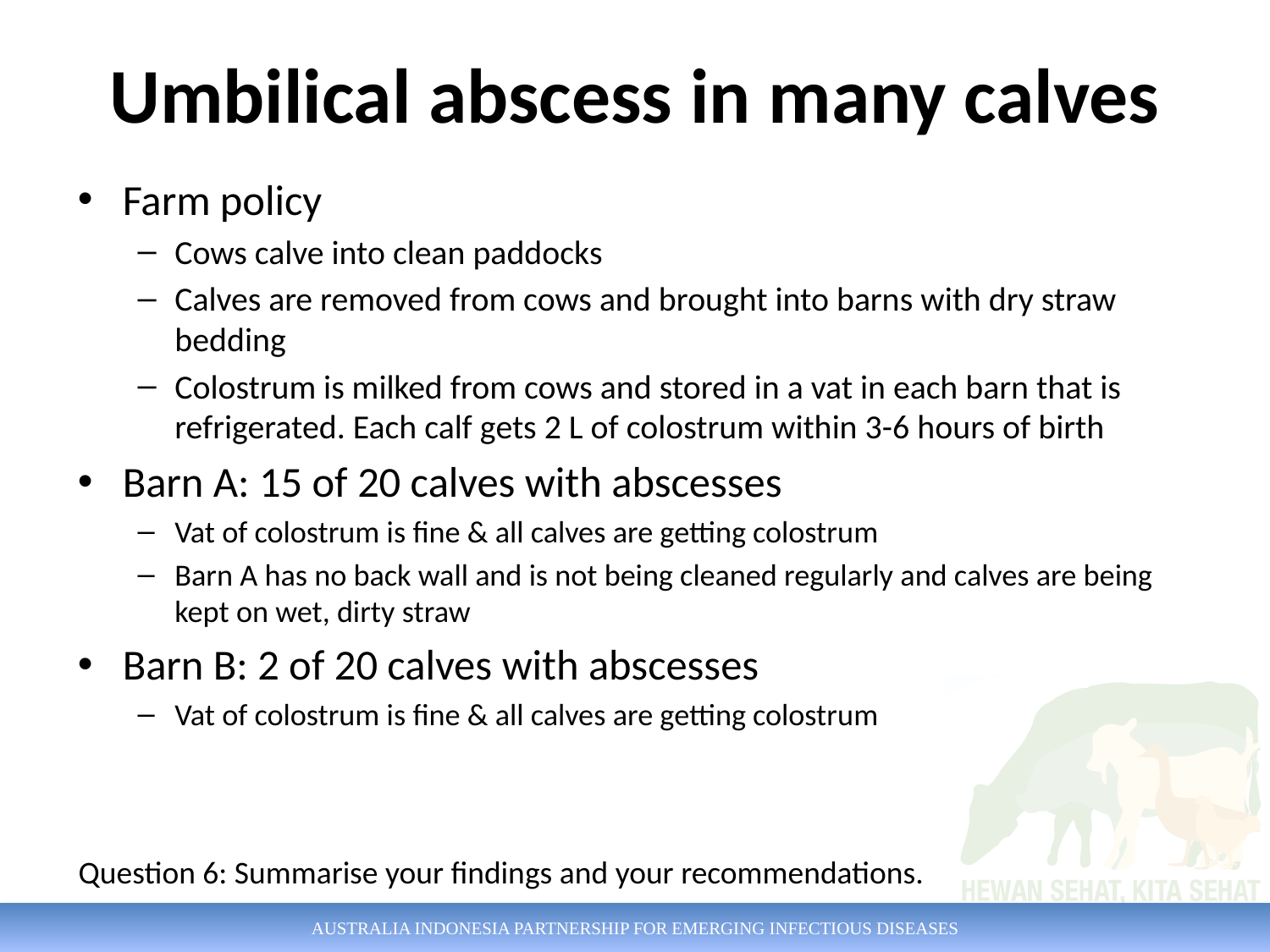

# Umbilical abscess in many calves
Farm policy
Cows calve into clean paddocks
Calves are removed from cows and brought into barns with dry straw bedding
Colostrum is milked from cows and stored in a vat in each barn that is refrigerated. Each calf gets 2 L of colostrum within 3-6 hours of birth
Barn A: 15 of 20 calves with abscesses
Vat of colostrum is fine & all calves are getting colostrum
Barn A has no back wall and is not being cleaned regularly and calves are being kept on wet, dirty straw
Barn B: 2 of 20 calves with abscesses
Vat of colostrum is fine & all calves are getting colostrum

Question 6: Summarise your findings and your recommendations.